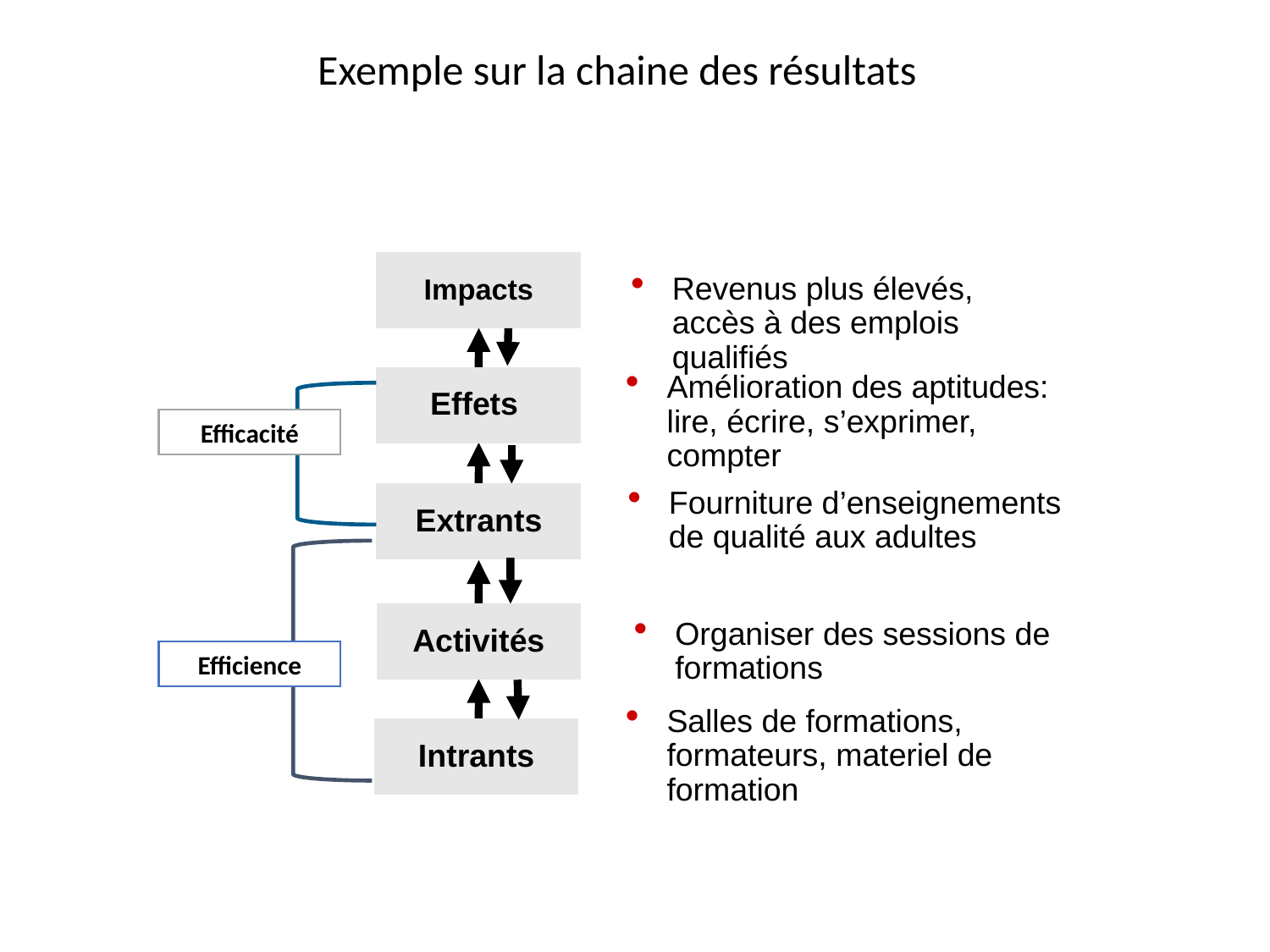

# Exemple sur la chaine des résultats

Impacts
Revenus plus élevés, accès à des emplois qualifiés

Amélioration des aptitudes: lire, écrire, s’exprimer, compter

Effets

Efficacité

Fourniture d’enseignements  de qualité aux adultes

Extrants

Activités
Organiser des sessions de formations
Efficience

Salles de formations, formateurs, materiel de formation

Intrants